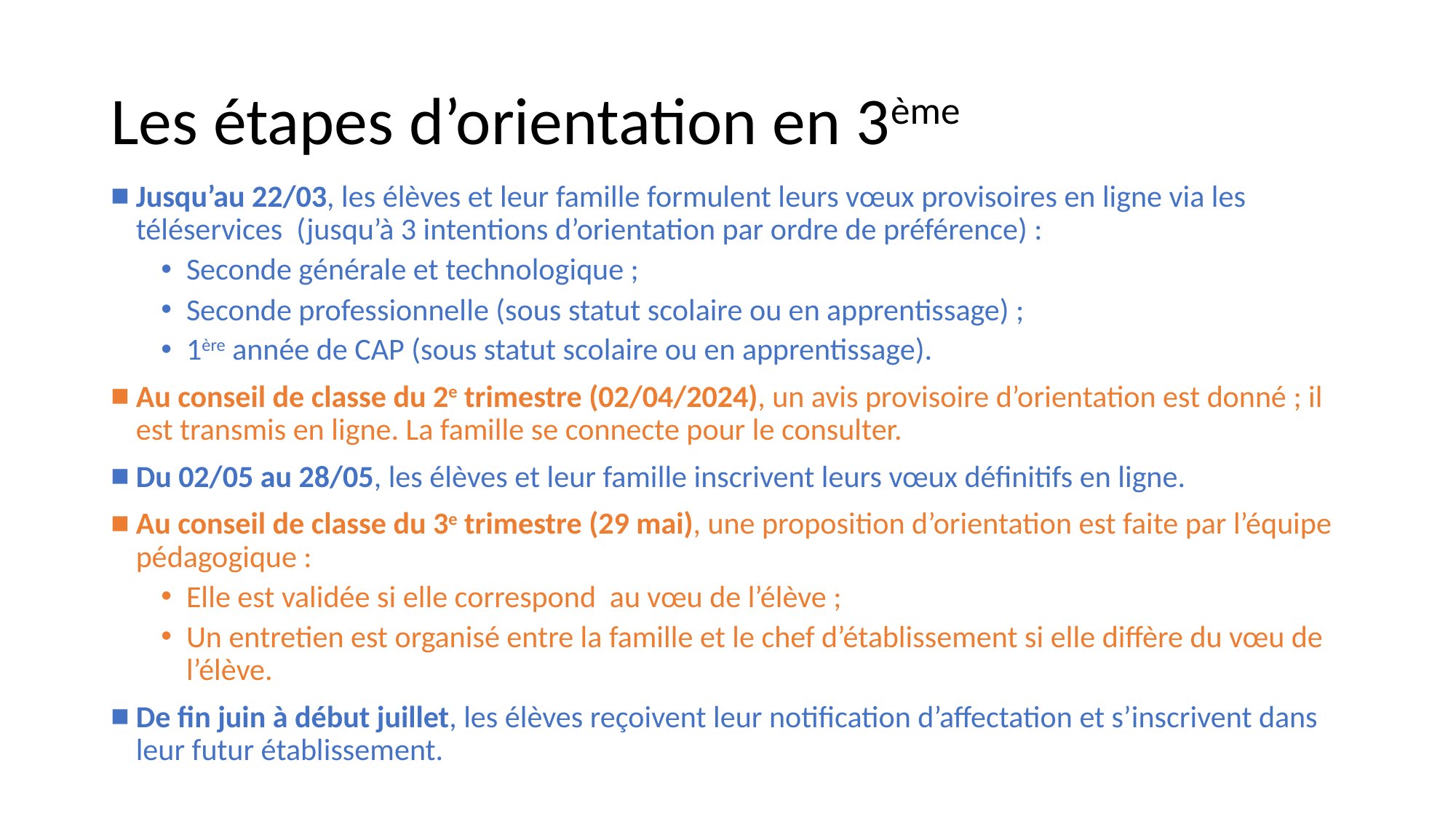

# Les étapes d’orientation en 3ème
Jusqu’au 22/03, les élèves et leur famille formulent leurs vœux provisoires en ligne via les téléservices  (jusqu’à 3 intentions d’orientation par ordre de préférence) :
Seconde générale et technologique ;
Seconde professionnelle (sous statut scolaire ou en apprentissage) ;
1ère année de CAP (sous statut scolaire ou en apprentissage).
Au conseil de classe du 2e trimestre (02/04/2024), un avis provisoire d’orientation est donné ; il est transmis en ligne. La famille se connecte pour le consulter.
Du 02/05 au 28/05, les élèves et leur famille inscrivent leurs vœux définitifs en ligne.
Au conseil de classe du 3e trimestre (29 mai), une proposition d’orientation est faite par l’équipe pédagogique :
Elle est validée si elle correspond  au vœu de l’élève ;
Un entretien est organisé entre la famille et le chef d’établissement si elle diffère du vœu de l’élève.
De fin juin à début juillet, les élèves reçoivent leur notification d’affectation et s’inscrivent dans leur futur établissement.